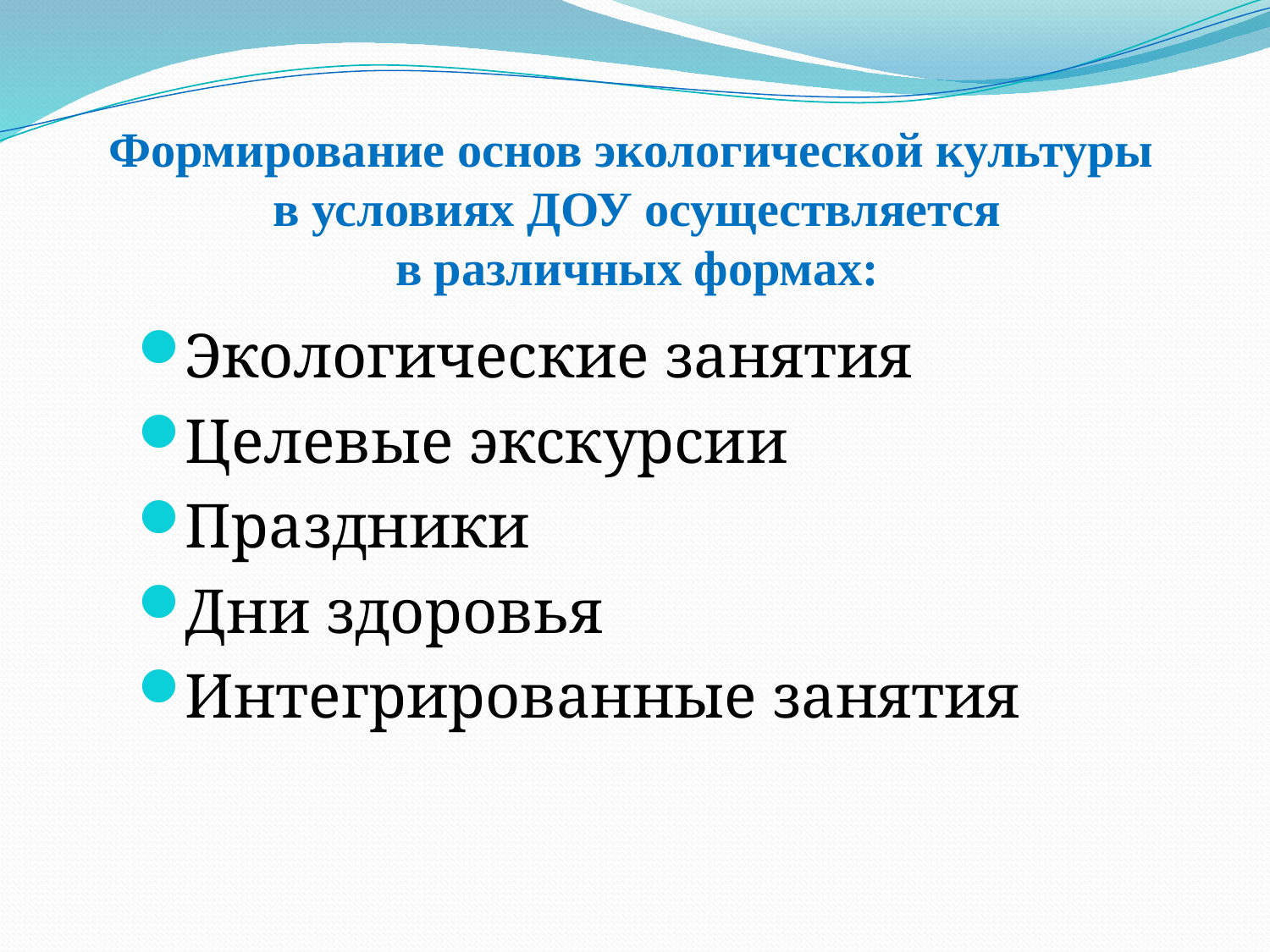

# Формирование основ экологической культуры в условиях ДОУ осуществляется в различных формах:

Экологические занятия
Целевые экскурсии
Праздники
Дни здоровья
Интегрированные занятия